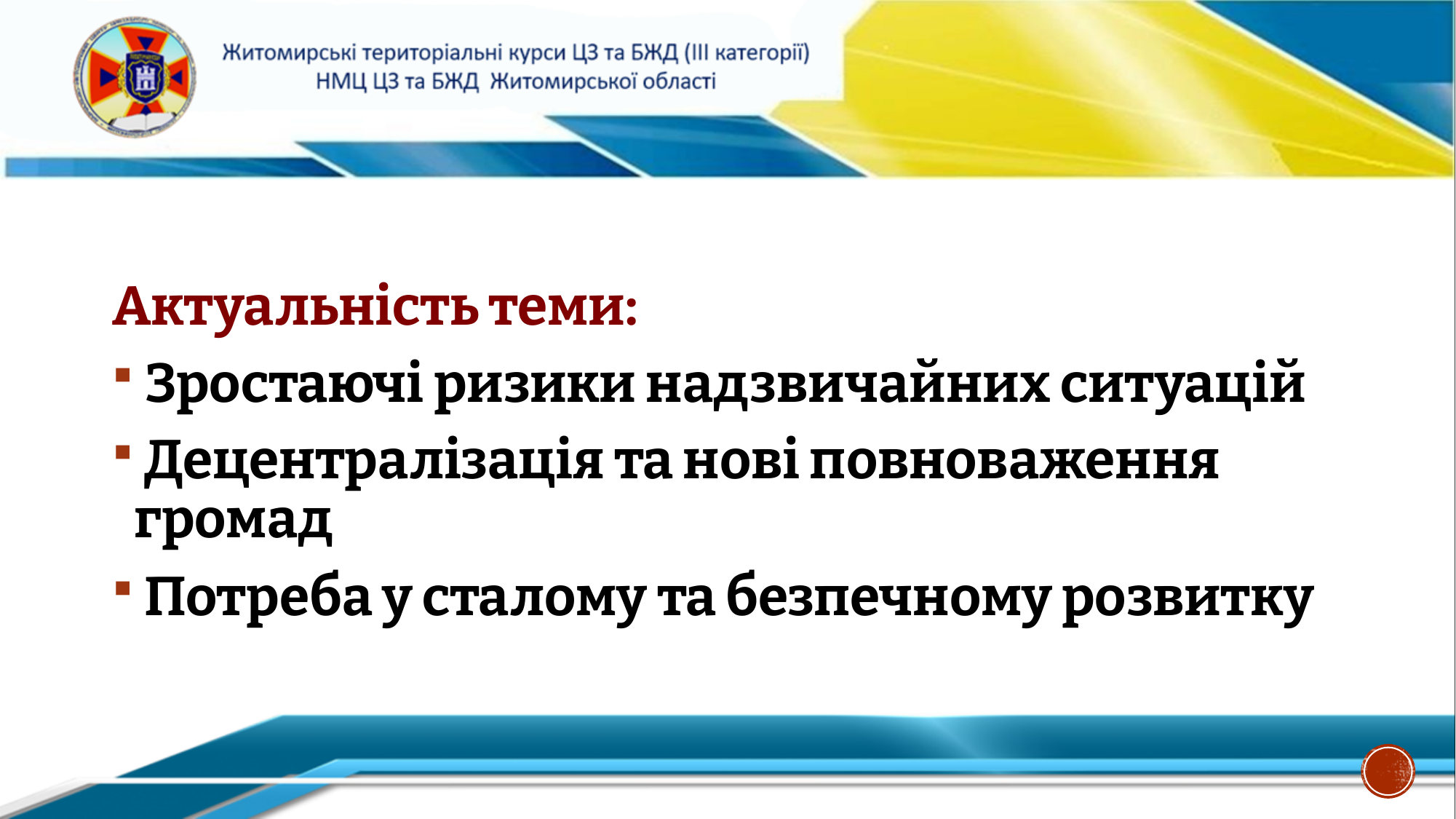

Актуальність теми:
 Зростаючі ризики надзвичайних ситуацій
 Децентралізація та нові повноваження громад
 Потреба у сталому та безпечному розвитку